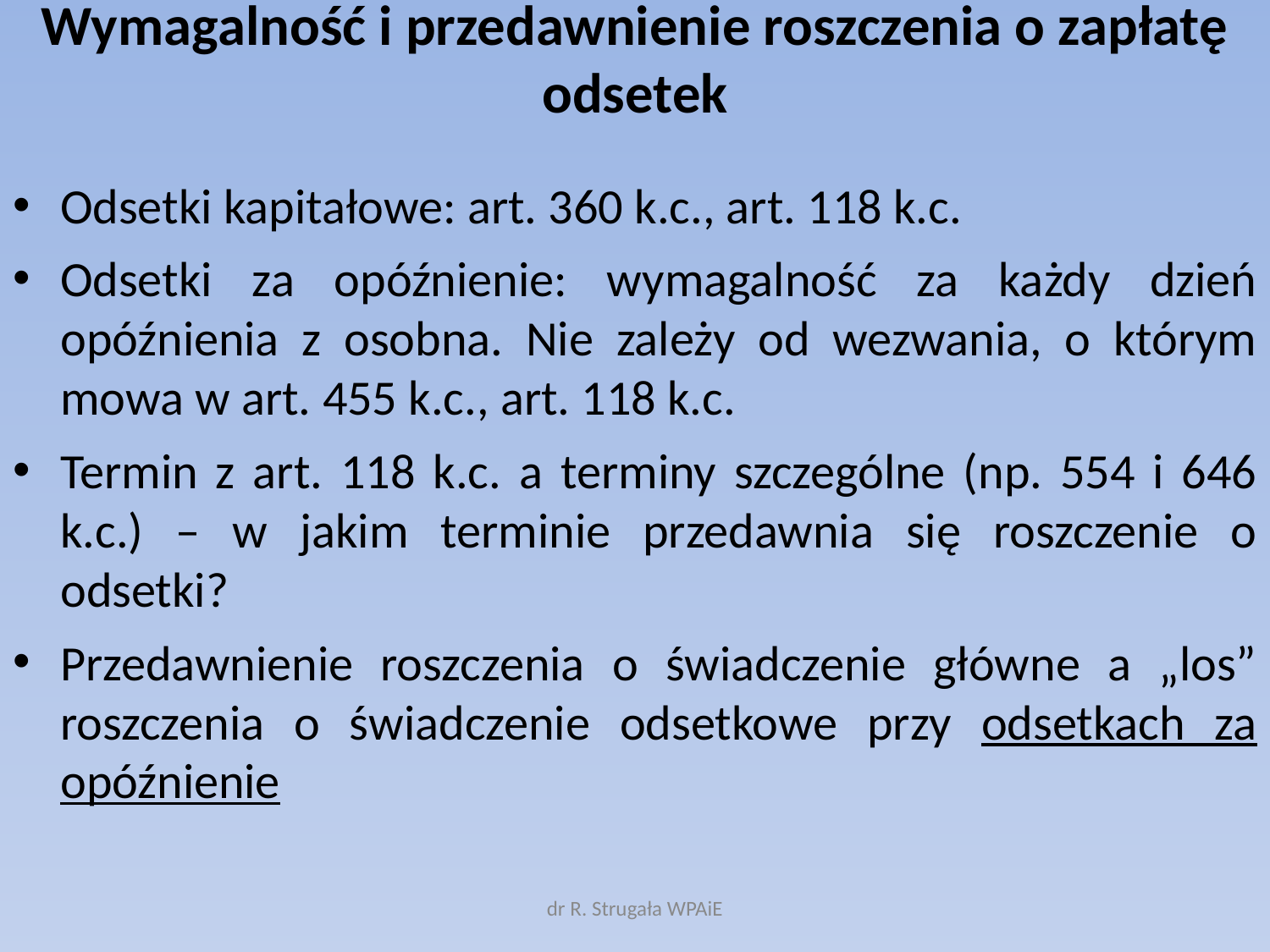

# Wymagalność i przedawnienie roszczenia o zapłatę odsetek

Odsetki kapitałowe: art. 360 k.c., art. 118 k.c.
Odsetki za opóźnienie: wymagalność za każdy dzień opóźnienia z osobna. Nie zależy od wezwania, o którym mowa w art. 455 k.c., art. 118 k.c.
Termin z art. 118 k.c. a terminy szczególne (np. 554 i 646 k.c.) – w jakim terminie przedawnia się roszczenie o odsetki?
Przedawnienie roszczenia o świadczenie główne a „los” roszczenia o świadczenie odsetkowe przy odsetkach za opóźnienie

dr R. Strugała WPAiE